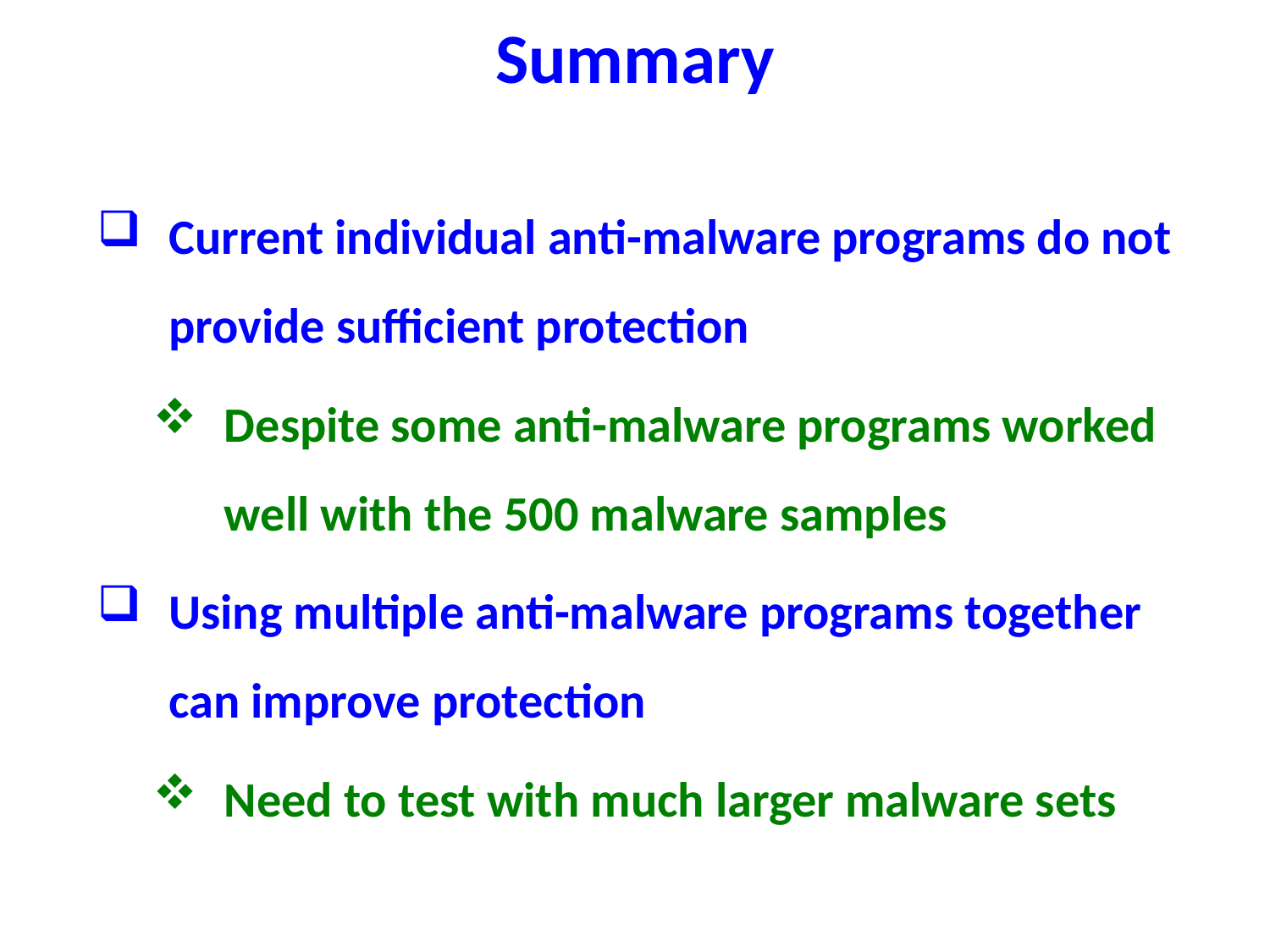

# Summary
Current individual anti-malware programs do not provide sufficient protection
Despite some anti-malware programs worked well with the 500 malware samples
Using multiple anti-malware programs together can improve protection
Need to test with much larger malware sets